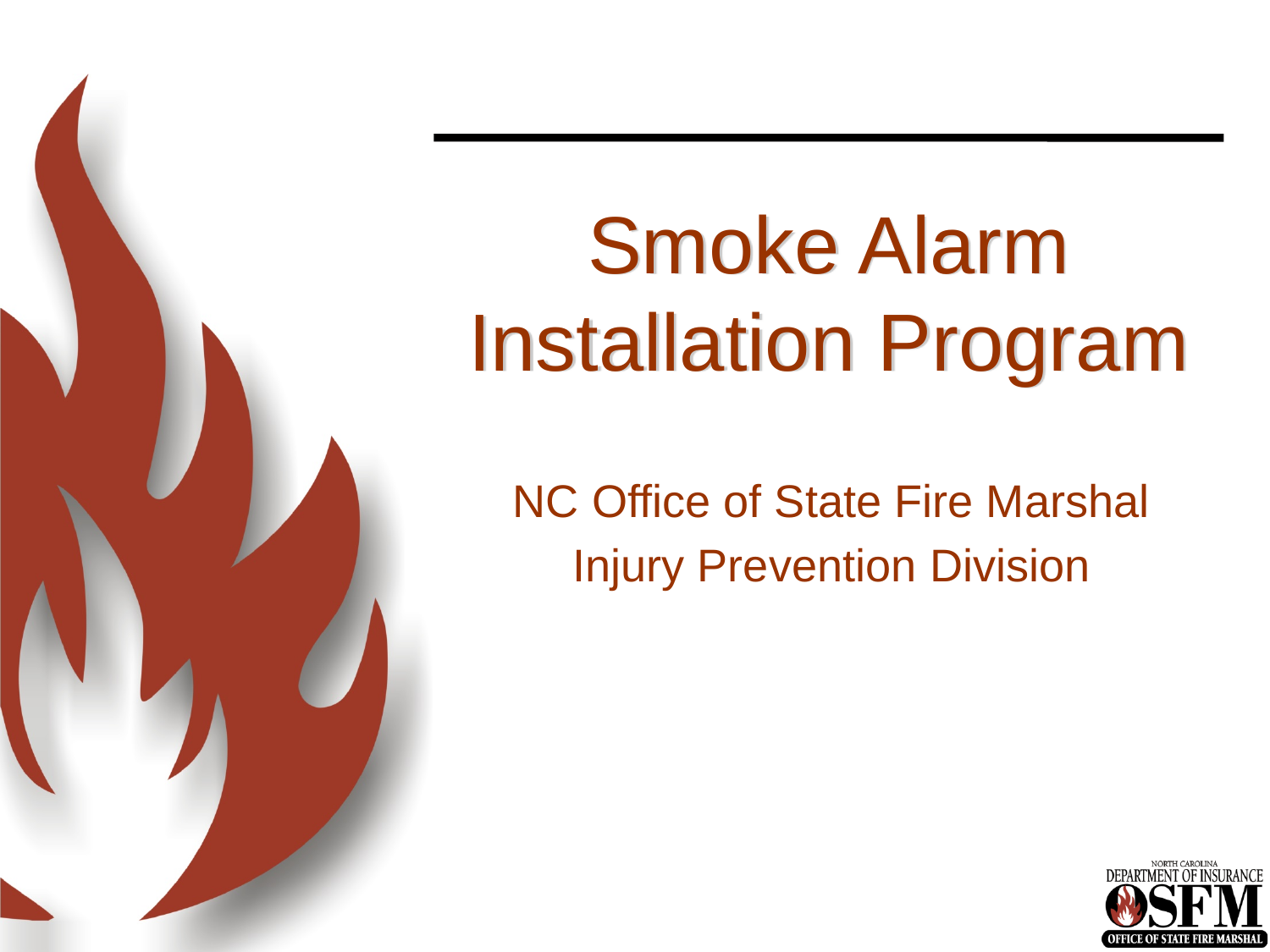

# Smoke Alarm Installation Program
NC Office of State Fire Marshal
Injury Prevention Division